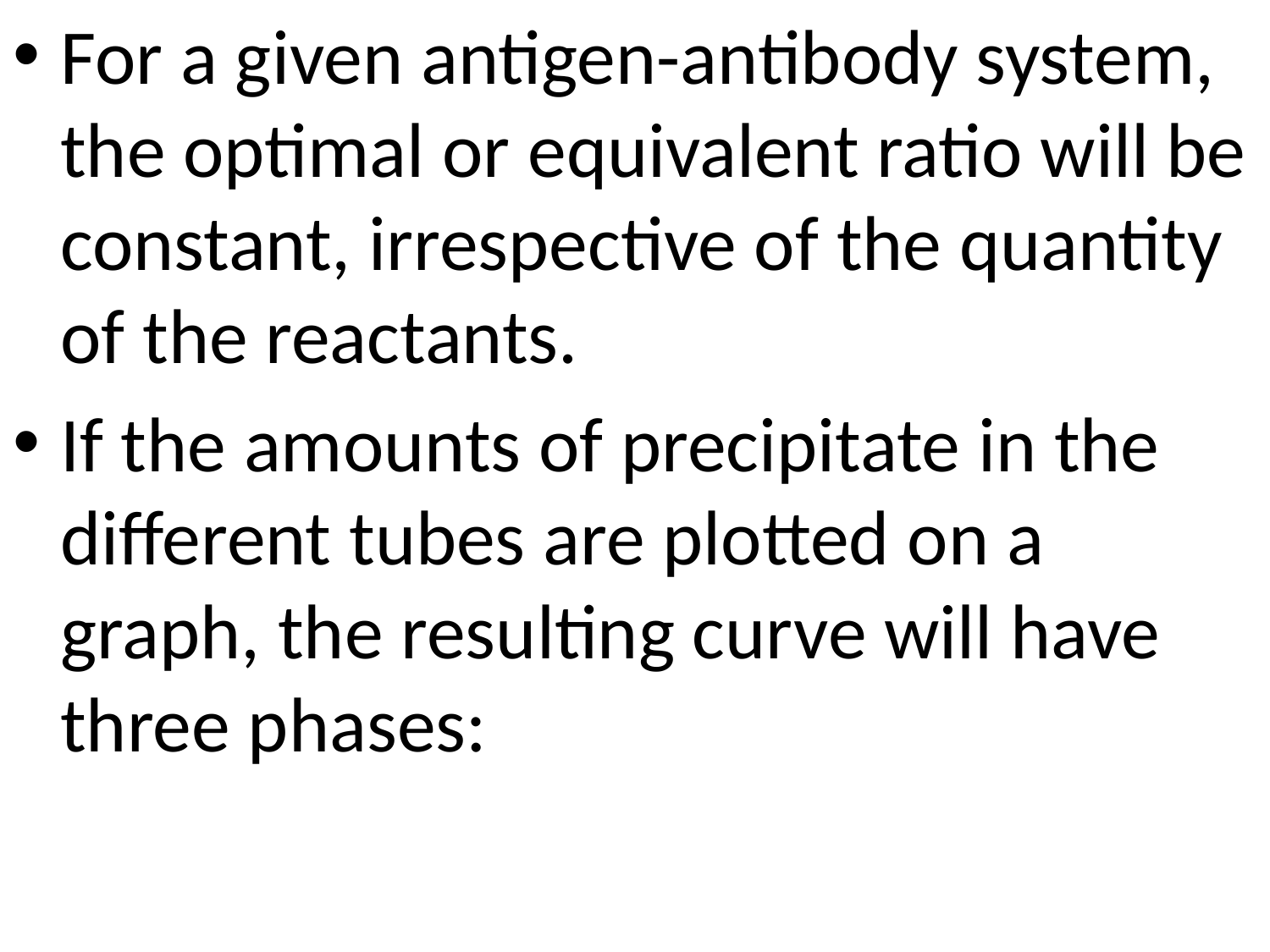

For a given antigen-antibody system, the optimal or equivalent ratio will be constant, irrespective of the quantity of the reactants.
If the amounts of precipitate in the different tubes are plotted on a graph, the resulting curve will have three phases: